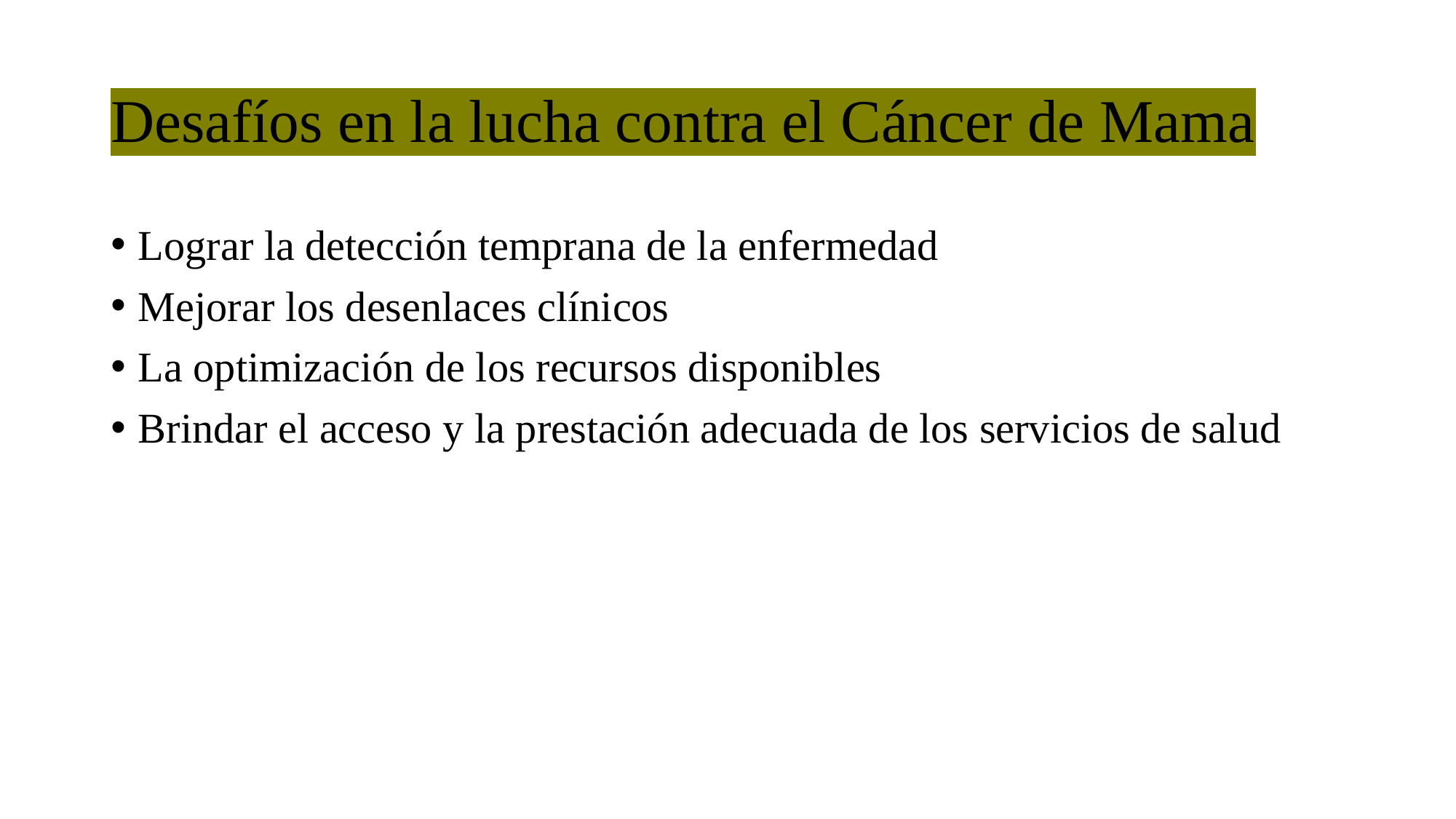

# Desafíos en la lucha contra el Cáncer de Mama
Lograr la detección temprana de la enfermedad
Mejorar los desenlaces clínicos
La optimización de los recursos disponibles
Brindar el acceso y la prestación adecuada de los servicios de salud